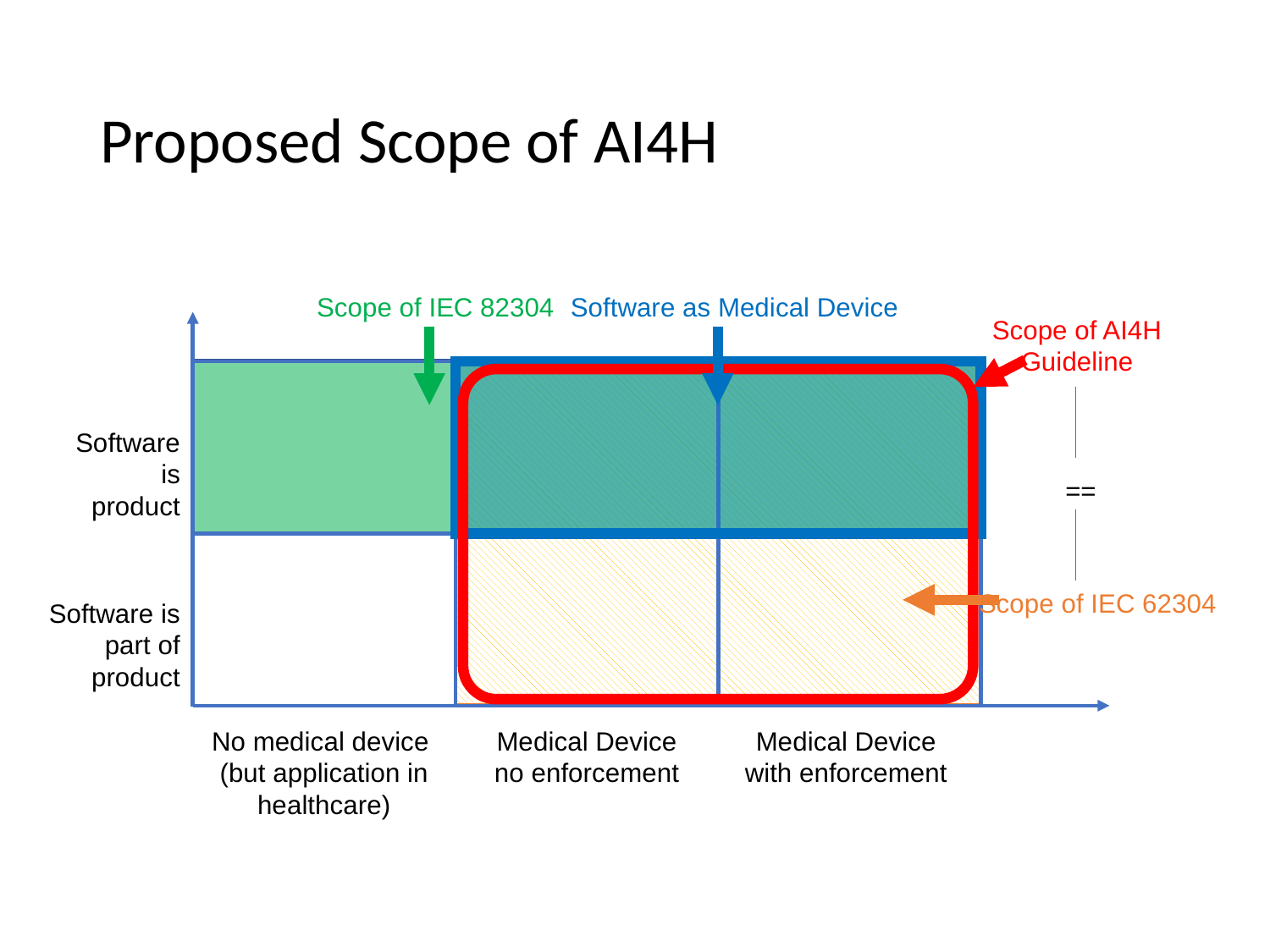

# Proposed Scope of AI4H
Scope of IEC 82304
Software as Medical Device
Scope of AI4H
Guideline

Software is product
==
Scope of IEC 62304
Software is part of product
No medical device
(but application in healthcare)
Medical Device
with enforcement
Medical Device
no enforcement